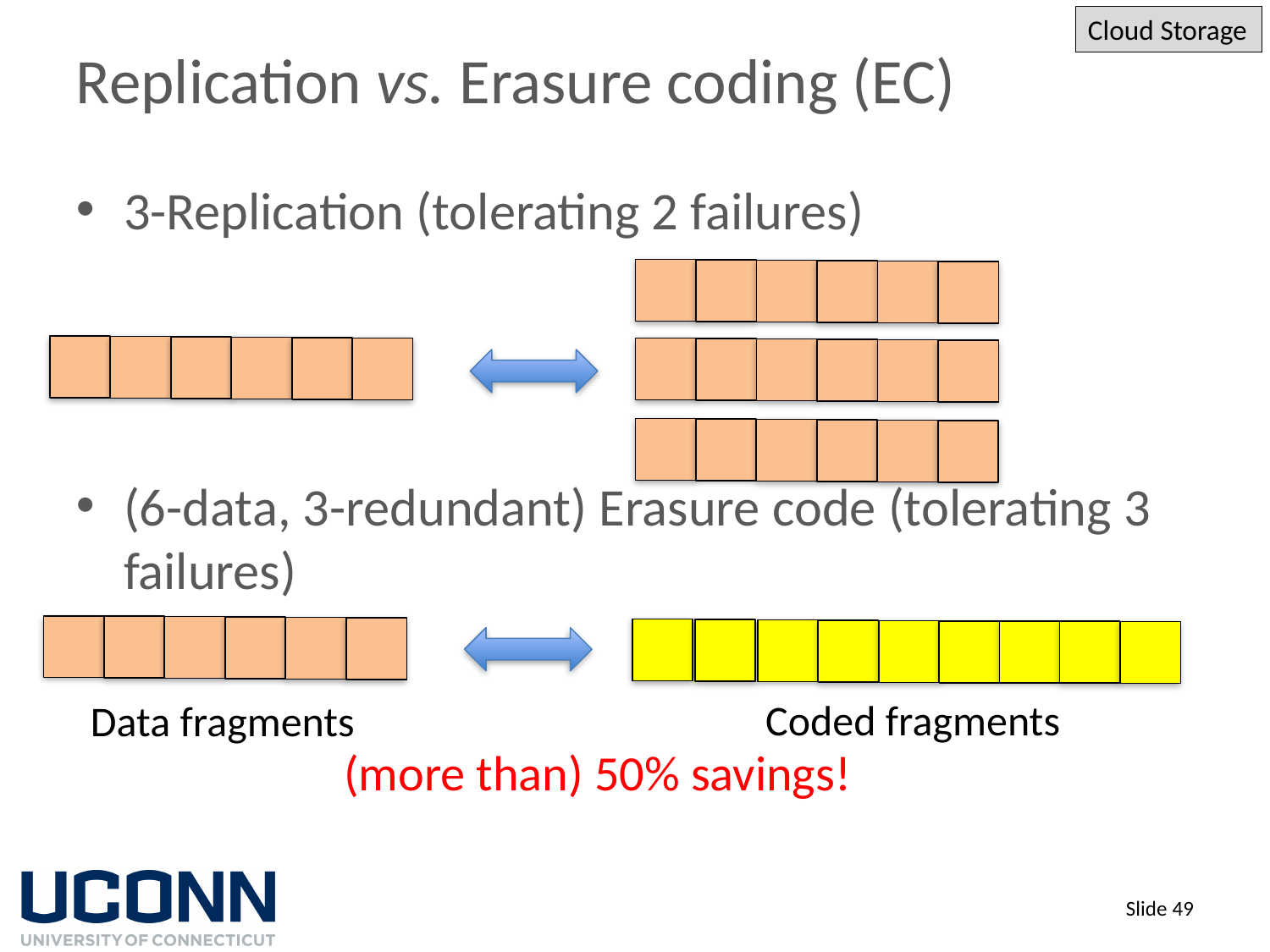

Cloud Storage
# Replication vs. Erasure coding (EC)
3-Replication (tolerating 2 failures)

(6-data, 3-redundant) Erasure code (tolerating 3 failures)

Coded fragments
Data fragments
(more than) 50% savings!
Slide 49